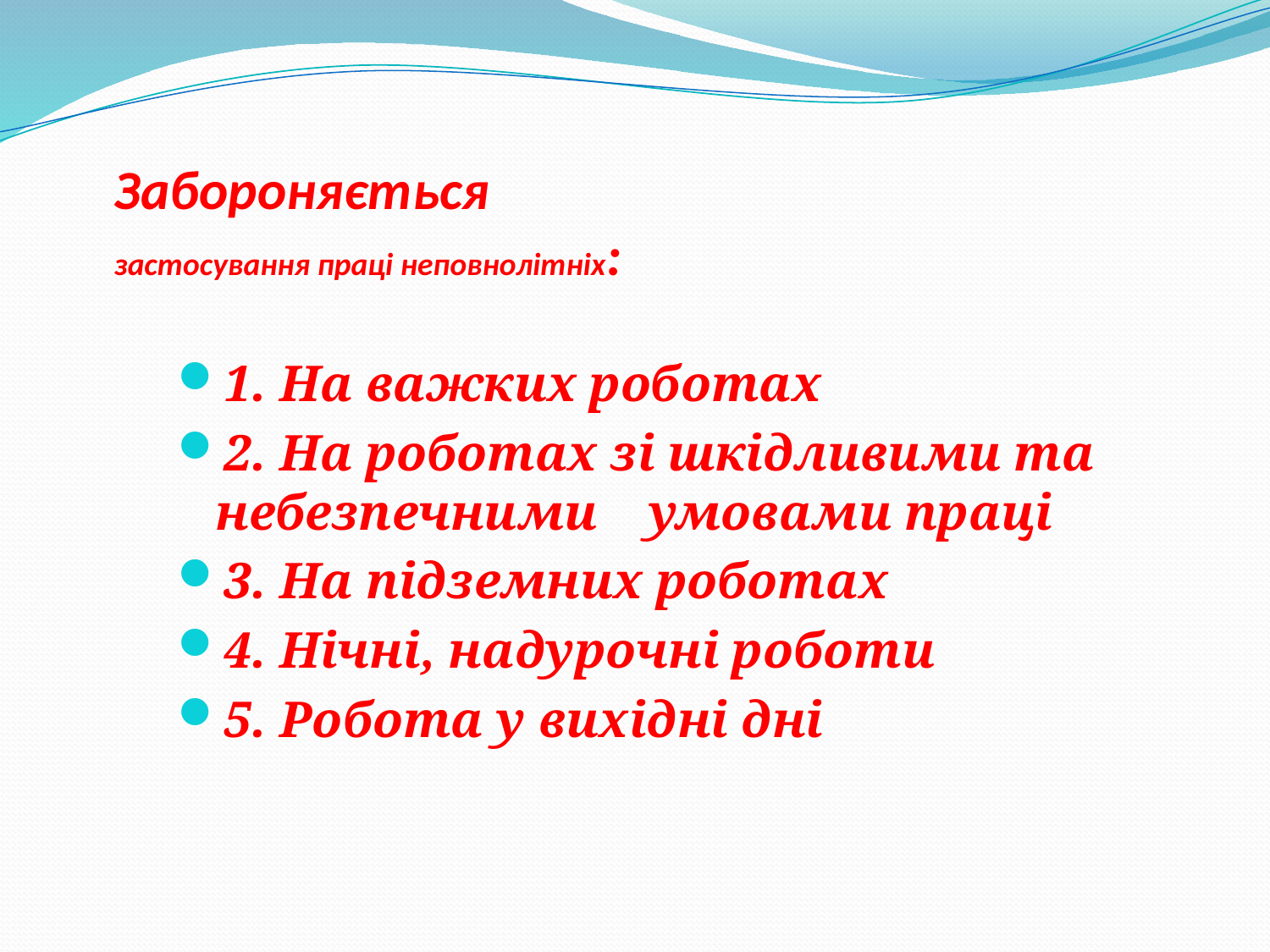

# Забороняється застосування праці неповнолітніх:
1. На важких роботах
2. На роботах зі шкідливими та небезпечними    умовами праці
3. На підземних роботах
4. Нічні, надурочні роботи
5. Робота у вихідні дні